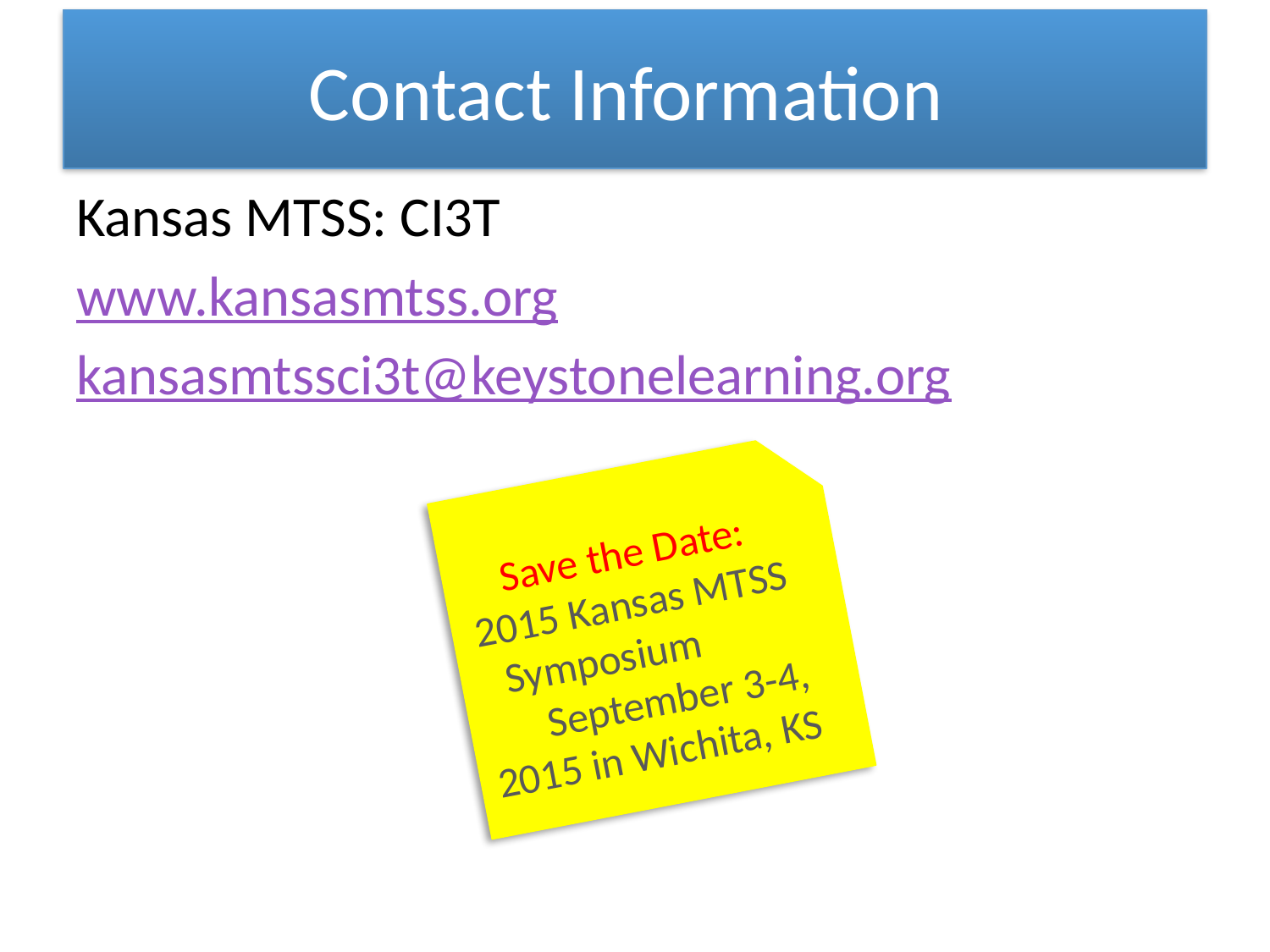

# Contact Information
Kansas MTSS: CI3T
www.kansasmtss.org
kansasmtssci3t@keystonelearning.org

Save the Date: 2015 Kansas MTSS Symposium
      September 3-4, 2015 in Wichita, KS